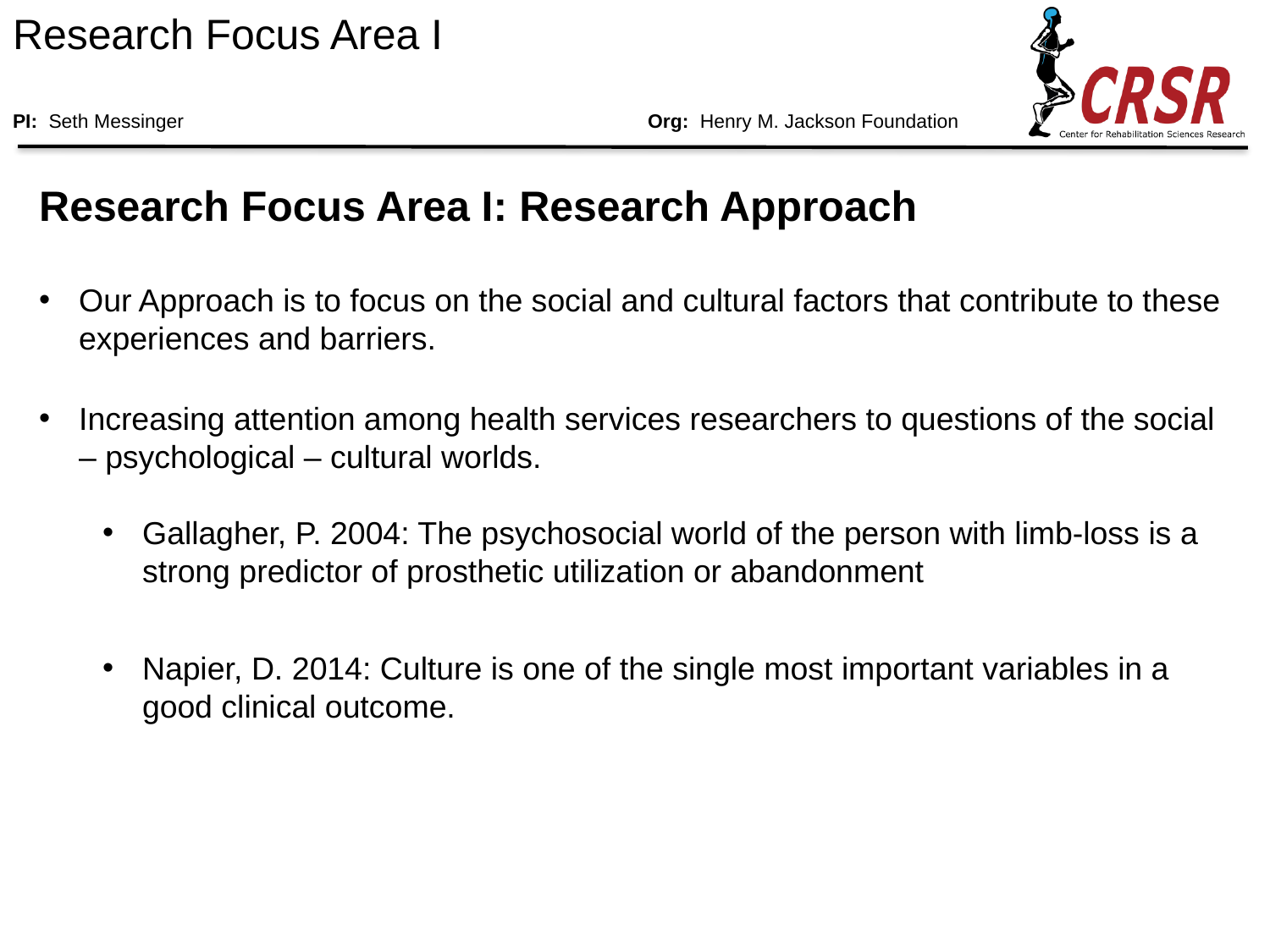

# Research Focus Area I PI:  Seth Messinger				Org:  Henry M. Jackson Foundation
Research Focus Area I: Research Approach

Our Approach is to focus on the social and cultural factors that contribute to these experiences and barriers.

Increasing attention among health services researchers to questions of the social – psychological – cultural worlds.

Gallagher, P. 2004: The psychosocial world of the person with limb-loss is a strong predictor of prosthetic utilization or abandonment

Napier, D. 2014: Culture is one of the single most important variables in a good clinical outcome.